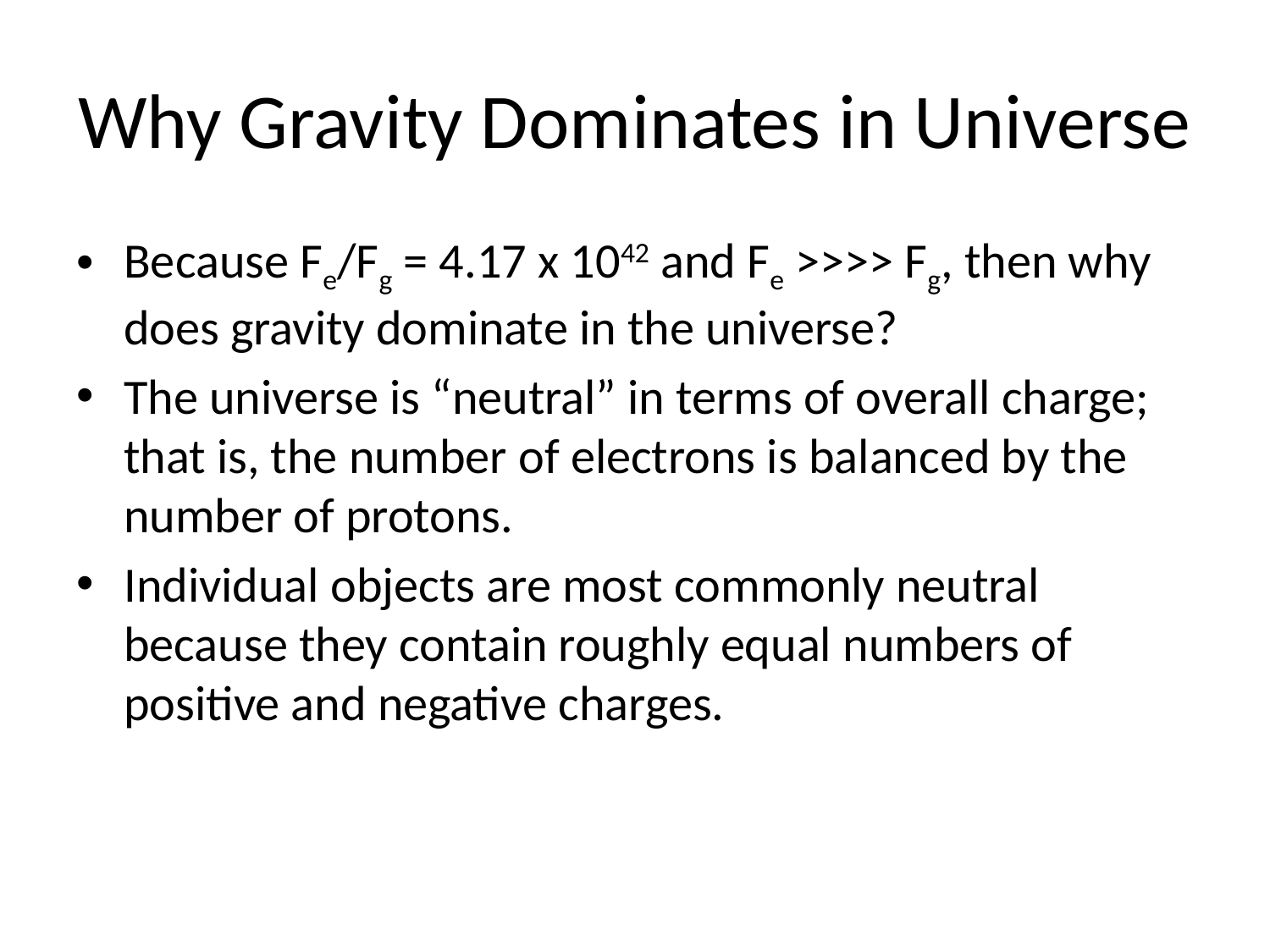

# Why Gravity Dominates in Universe
Because Fe/Fg = 4.17 x 1042 and Fe >>>> Fg, then why does gravity dominate in the universe?
The universe is “neutral” in terms of overall charge; that is, the number of electrons is balanced by the number of protons.
Individual objects are most commonly neutral because they contain roughly equal numbers of positive and negative charges.